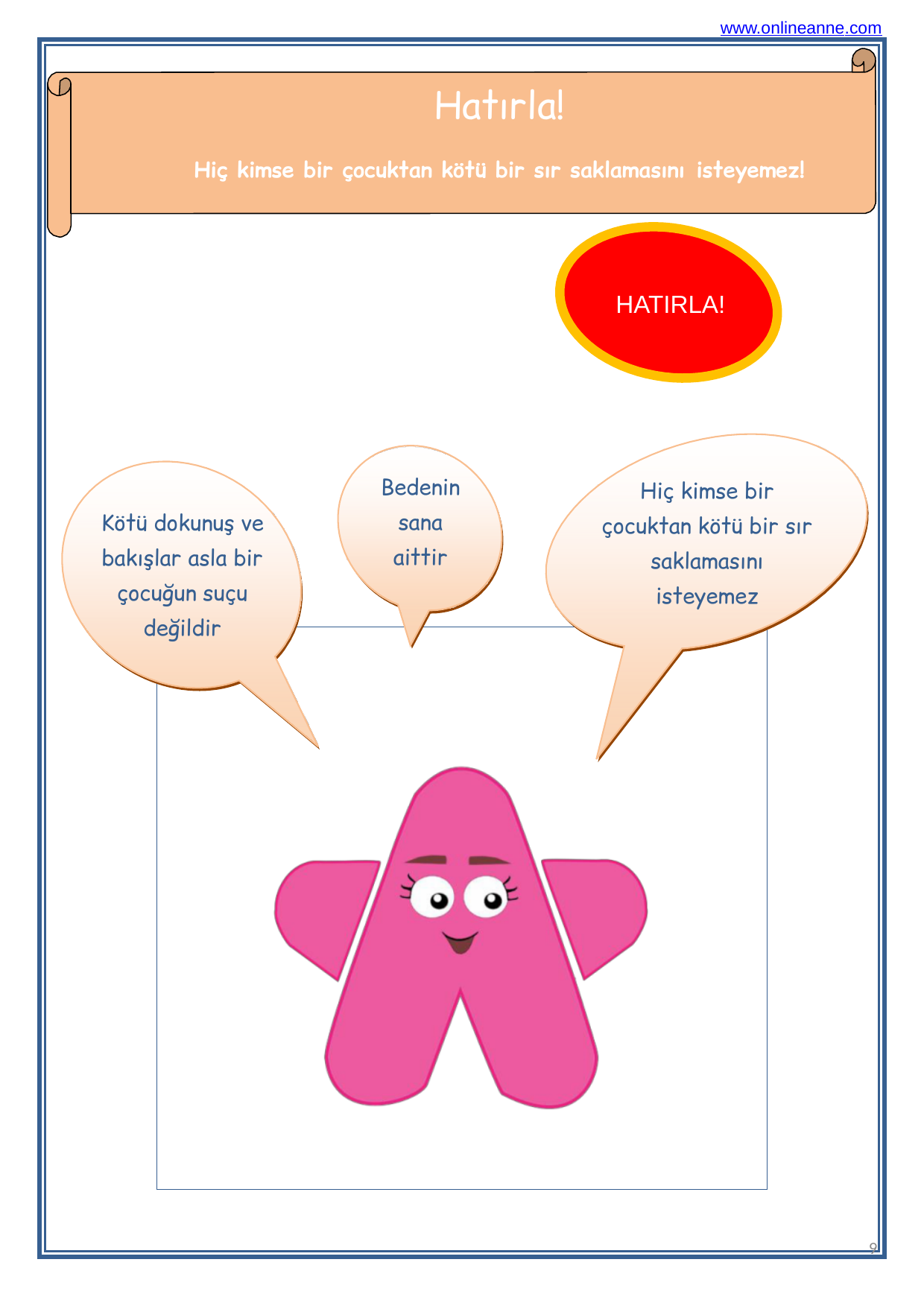

www.onlineanne.com

Hatırla!

Hiç kimse bir çocuktan kötü bir sır saklamasını isteyemez!

HATIRLA!

Bedenin sana aittir
Hiç kimse bir çocuktan kötü bir sır saklamasını isteyemez
Kötü dokunuş ve bakışlar asla bir çocuğun suçu değildir

9